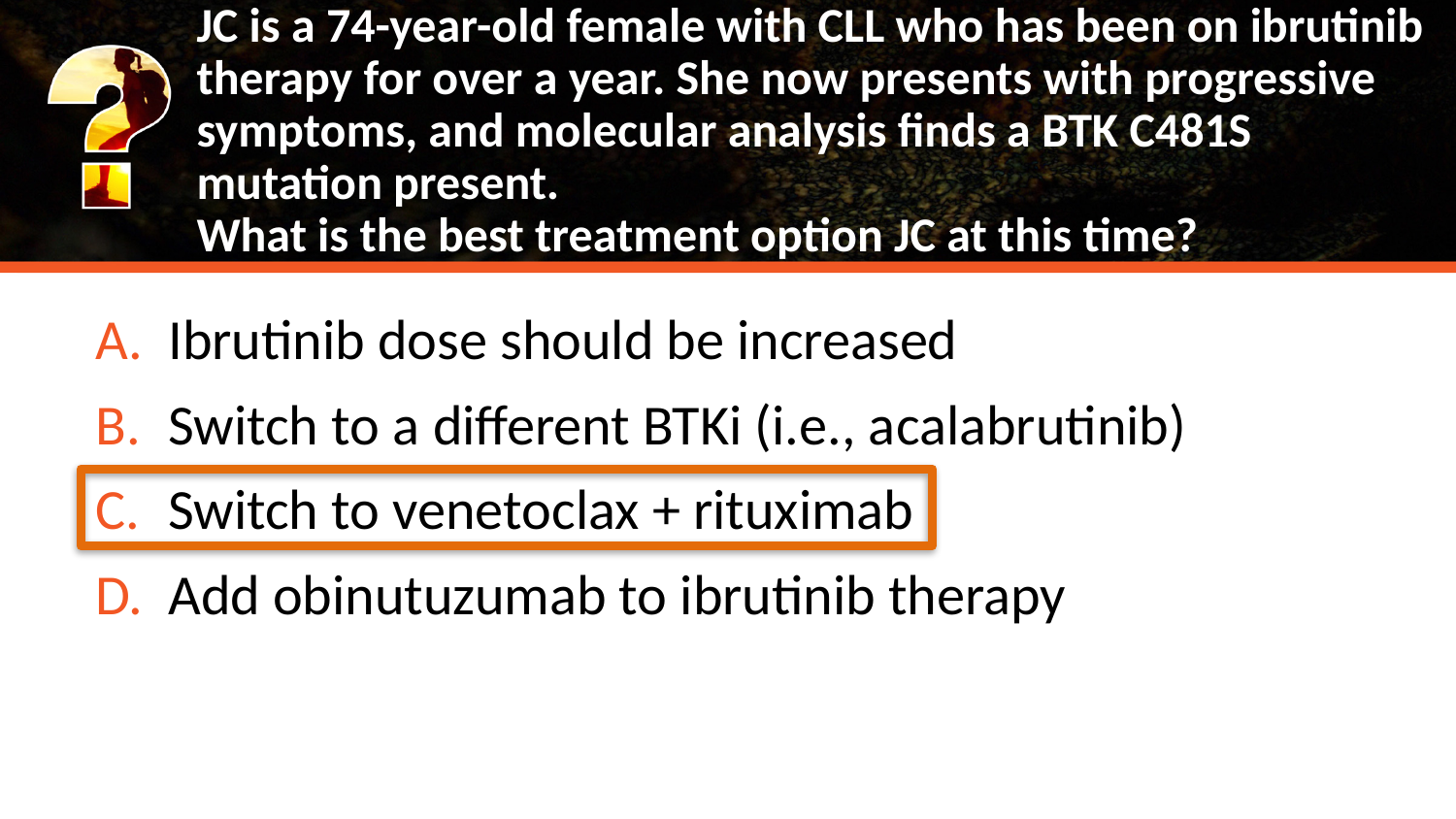

# JC is a 74-year-old female with CLL who has been on ibrutinib therapy for over a year. She now presents with progressive symptoms, and molecular analysis finds a BTK C481S mutation present. What is the best treatment option JC at this time?
Ibrutinib dose should be increased
Switch to a different BTKi (i.e., acalabrutinib)
Switch to venetoclax + rituximab
Add obinutuzumab to ibrutinib therapy